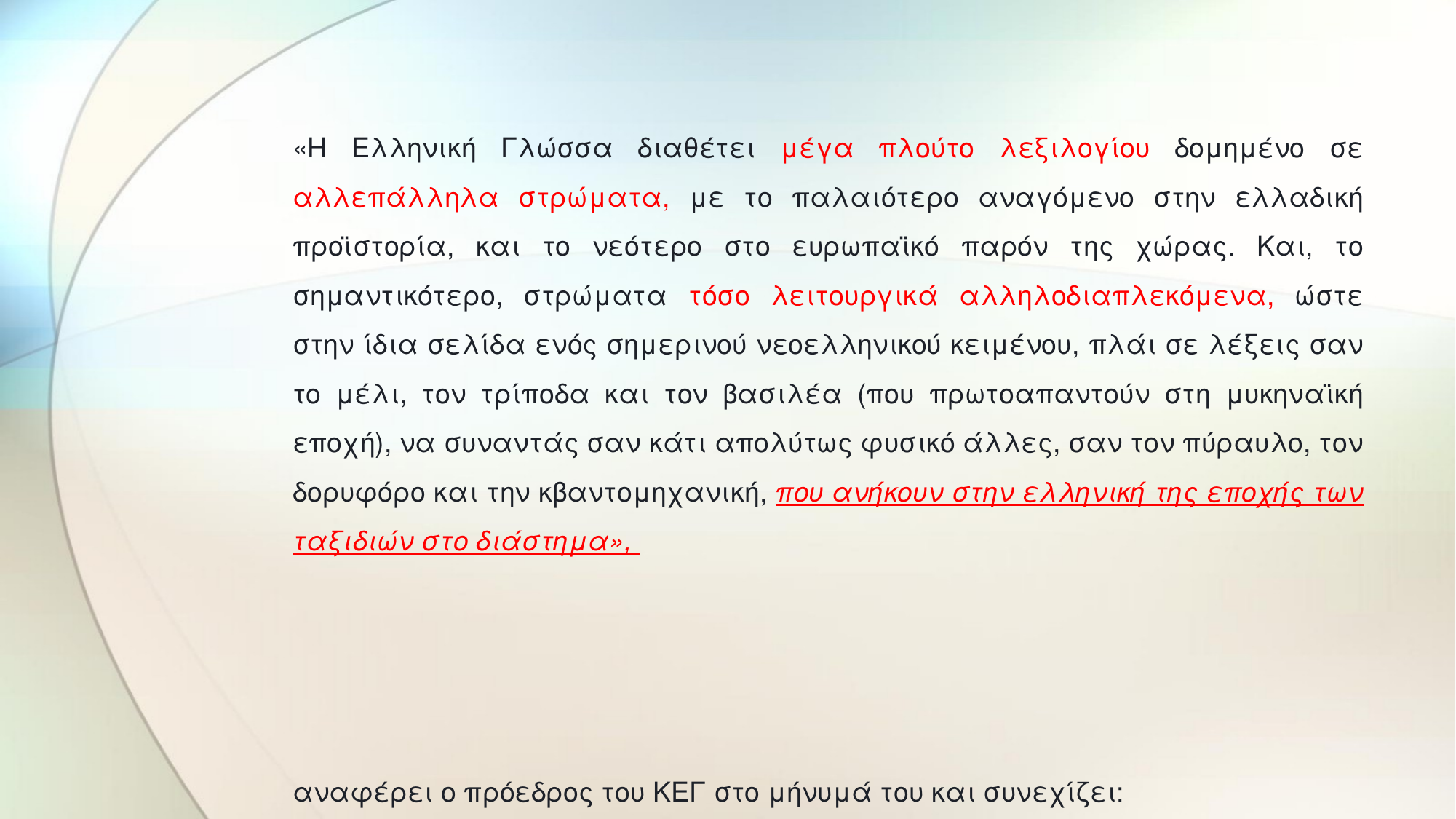

«Η Ελληνική Γλώσσα διαθέτει μέγα πλούτο λεξιλογίου δομημένο σε αλλεπάλληλα στρώματα, με το παλαιότερο αναγόμενο στην ελλαδική προϊστορία, και το νεότερο στο ευρωπαϊκό παρόν της χώρας. Και, το σημαντικότερο, στρώματα τόσο λειτουργικά αλληλοδιαπλεκόμενα, ώστε στην ίδια σελίδα ενός σημερινού νεοελληνικού κειμένου, πλάι σε λέξεις σαν το μέλι, τον τρίποδα και τον βασιλέα (που πρωτοαπαντούν στη μυκηναϊκή εποχή), να συναντάς σαν κάτι απολύτως φυσικό άλλες, σαν τον πύραυλο, τον δορυφόρο και την κβαντομηχανική, που ανήκουν στην ελληνική της εποχής των ταξιδιών στο διάστημα»,

αναφέρει ο πρόεδρος του ΚΕΓ στο μήνυμά του και συνεχίζει: